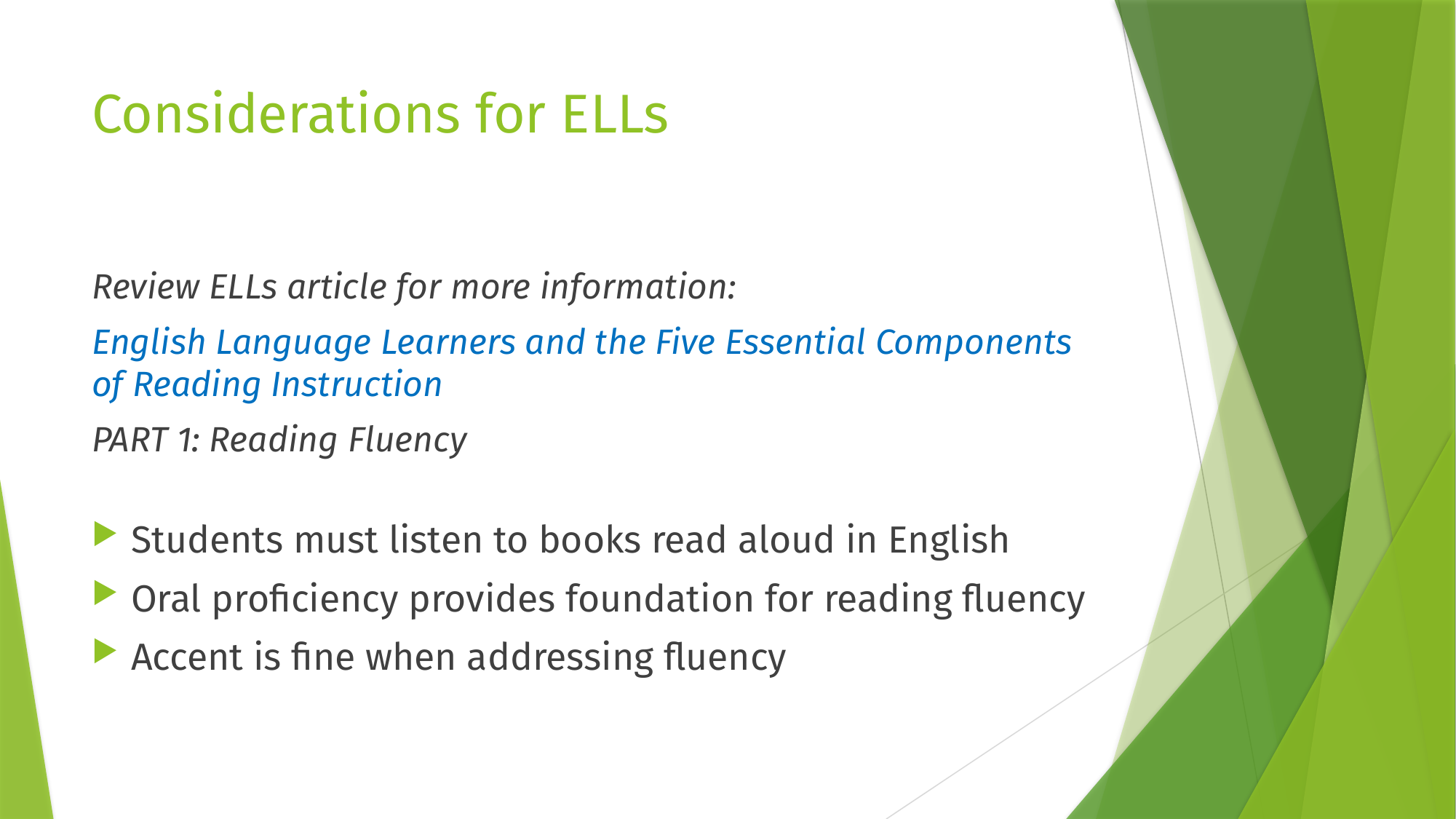

# Considerations for ELLs
Review ELLs article for more information:
English Language Learners and the Five Essential Components of Reading Instruction
PART 1: Reading Fluency

Students must listen to books read aloud in English
Oral proficiency provides foundation for reading fluency
Accent is fine when addressing fluency